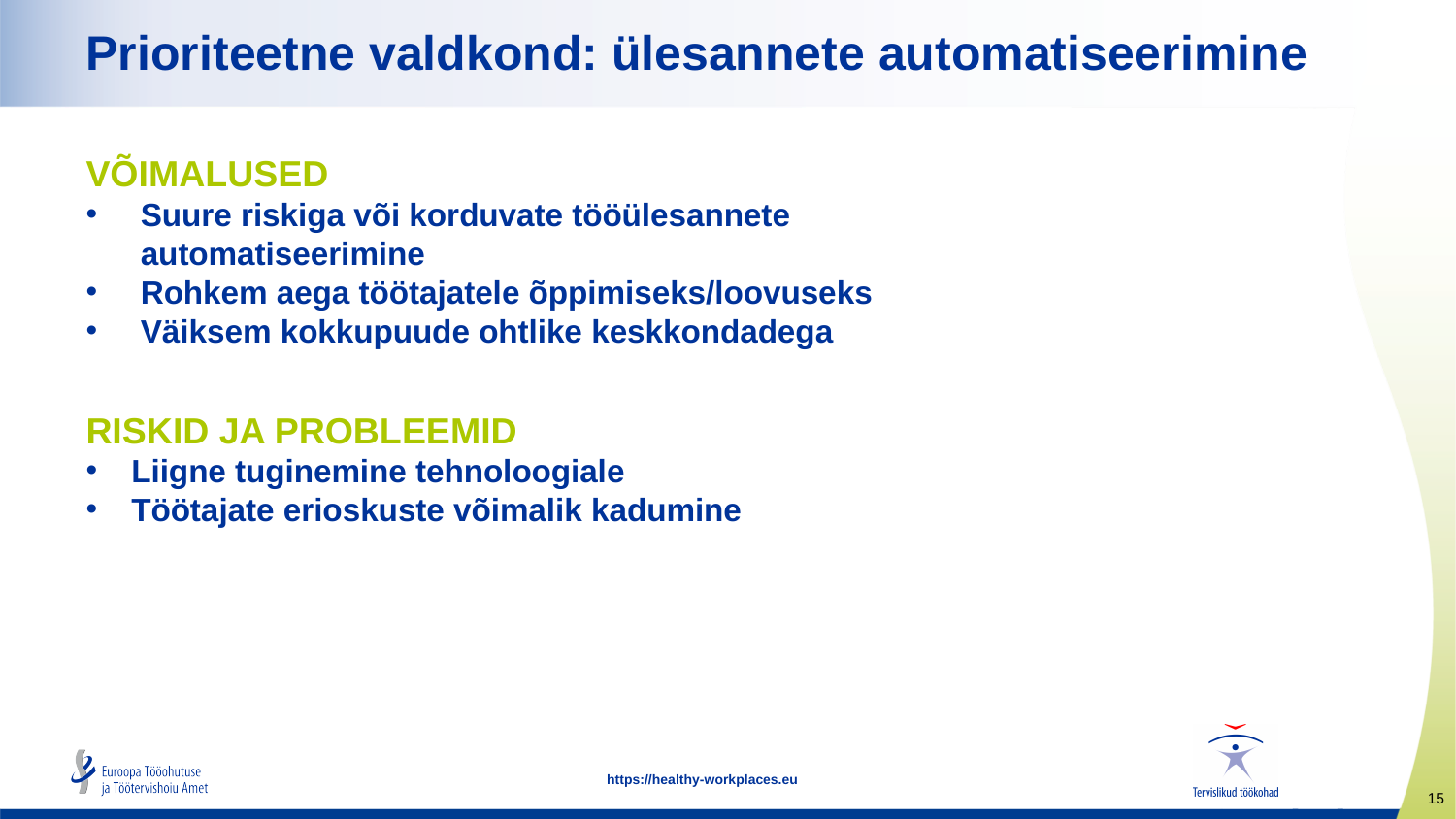

# Prioriteetne valdkond: ülesannete automatiseerimine
VÕIMALUSED
Suure riskiga või korduvate tööülesannete automatiseerimine
Rohkem aega töötajatele õppimiseks/loovuseks
Väiksem kokkupuude ohtlike keskkondadega

RISKID JA PROBLEEMID
Liigne tuginemine tehnoloogiale
Töötajate erioskuste võimalik kadumine